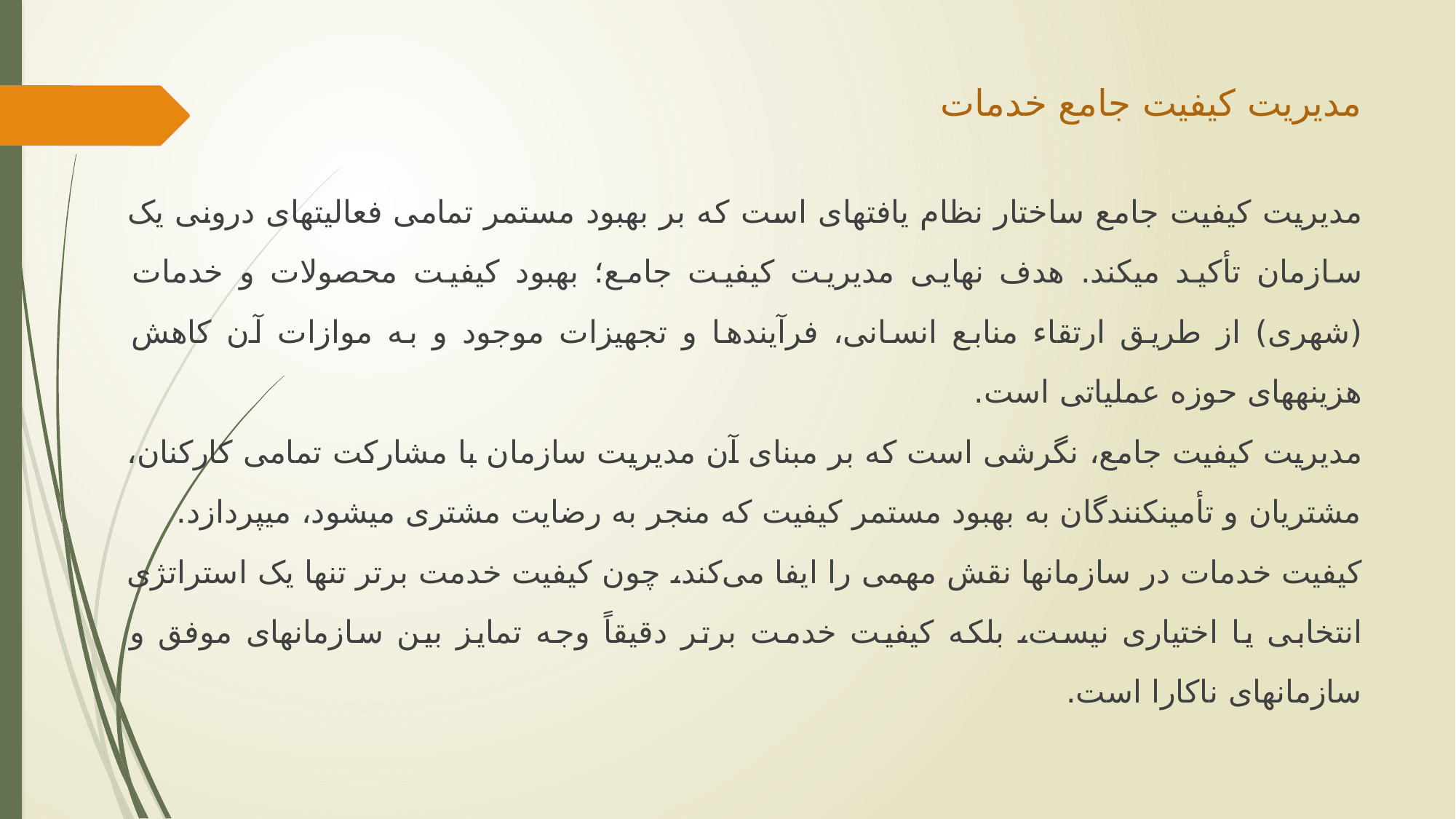

# مدیریت کیفیت جامع خدمات
مدیریت کیفیت جامع ساختار نظام یافته‏ای است که بر بهبود مستمر تمامی فعالیت‏های درونی یک سازمان تأکید می‏کند. هدف نهایی مدیریت کیفیت جامع؛ بهبود کیفیت محصولات و خدمات (شهری) از طریق ارتقاء منابع انسانی، فرآیندها و تجهیزات موجود و به موازات آن کاهش هزینه‏های حوزه عملیاتی است.
مدیریت کیفیت جامع، نگرشی است که بر مبنای آن مدیریت سازمان با مشارکت تمامی کارکنان، مشتریان و تأمین‏کنندگان به بهبود مستمر کیفیت که منجر به رضایت مشتری می‏شود، می‏پردازد.
کیفیت خدمات در سازمان‏ها نقش مهمی را ایفا می‌کند، چون کیفیت خدمت برتر تنها یک استراتژی انتخابی یا اختیاری نیست، بلکه کیفیت خدمت برتر دقیقاً وجه تمایز بین سازمان‏های موفق و سازمان‏های ناکارا است.